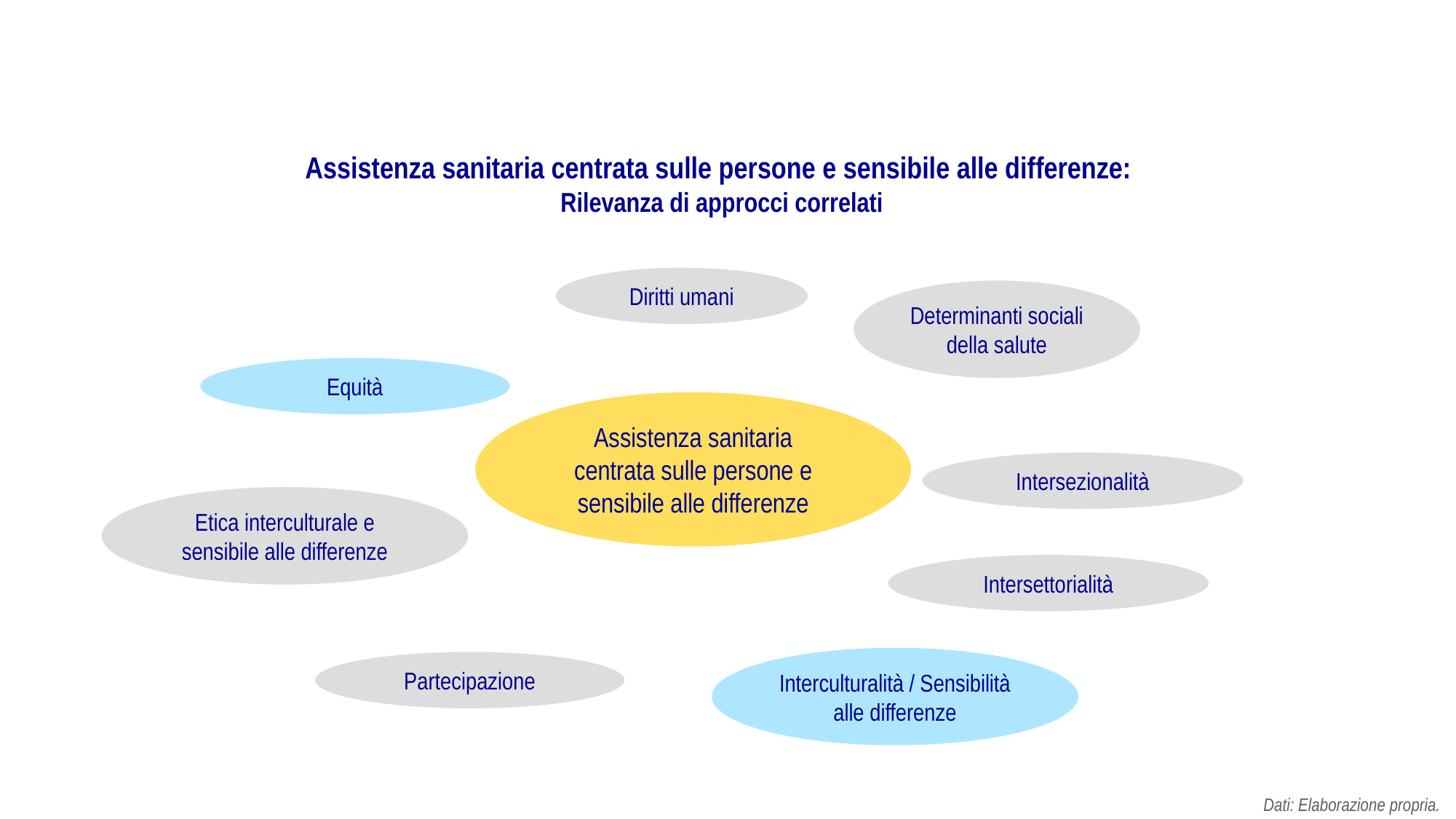

Assistenza sanitaria centrata sulle persone e sensibile alle differenze:
Rilevanza di approcci correlati

Diritti umani
Determinanti sociali della salute
Equità
Assistenza sanitaria
centrata sulle persone e sensibile alle differenze
Intersezionalità
Etica interculturale e sensibile alle differenze
Intersettorialità
Interculturalità / Sensibilità alle differenze
Partecipazione
Dati: Elaborazione propria.